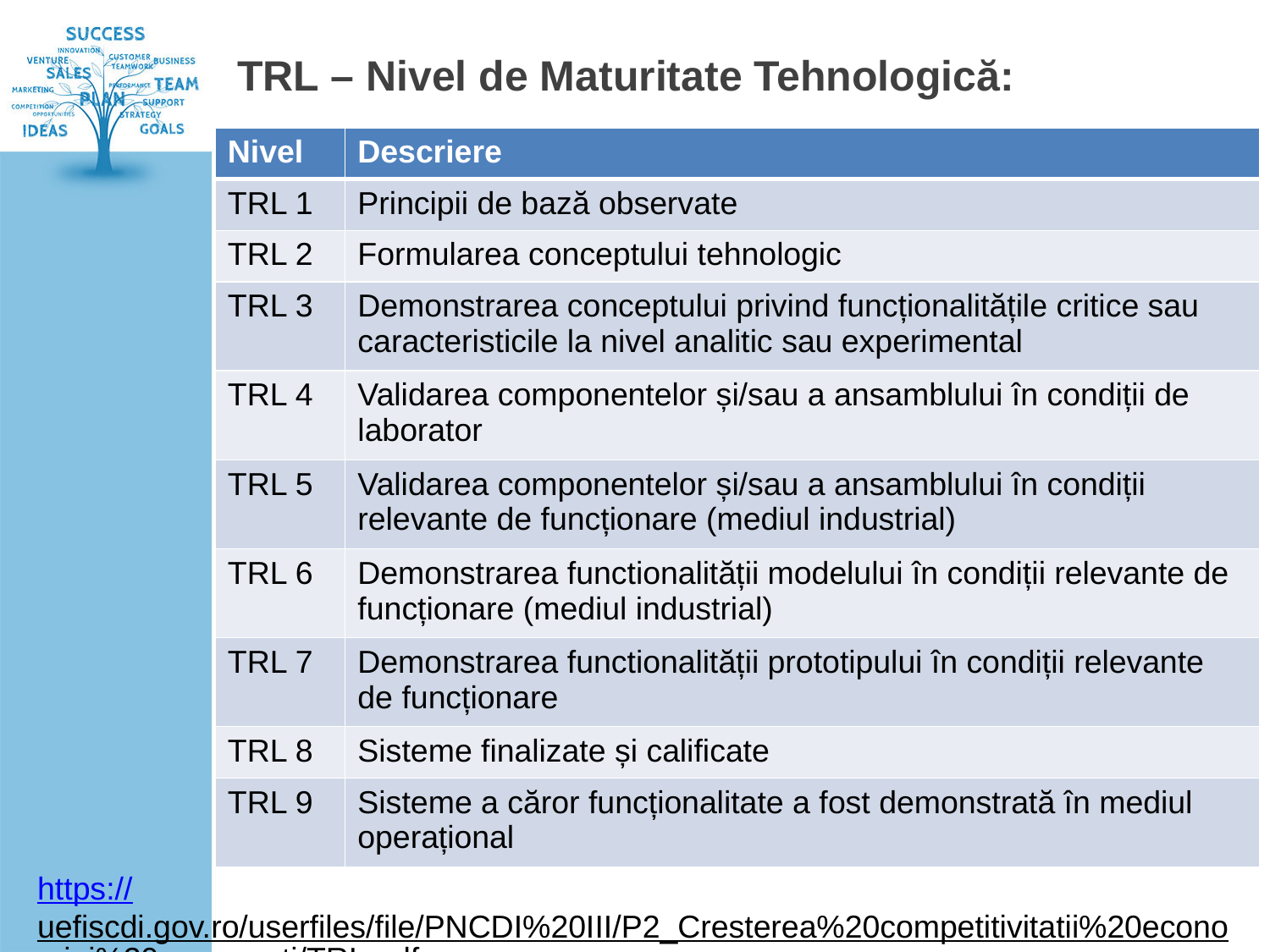

# TRL – Nivel de Maturitate Tehnologică:
| Nivel | Descriere |
| --- | --- |
| TRL 1 | Principii de bază observate |
| TRL 2 | Formularea conceptului tehnologic |
| TRL 3 | Demonstrarea conceptului privind funcționalitățile critice sau caracteristicile la nivel analitic sau experimental |
| TRL 4 | Validarea componentelor și/sau a ansamblului în condiții de laborator |
| TRL 5 | Validarea componentelor și/sau a ansamblului în condiții relevante de funcționare (mediul industrial) |
| TRL 6 | Demonstrarea functionalității modelului în condiții relevante de funcționare (mediul industrial) |
| TRL 7 | Demonstrarea functionalității prototipului în condiții relevante de funcționare |
| TRL 8 | Sisteme finalizate și calificate |
| TRL 9 | Sisteme a căror funcționalitate a fost demonstrată în mediul operațional |
https://uefiscdi.gov.ro/userfiles/file/PNCDI%20III/P2_Cresterea%20competitivitatii%20economiei%20romanesti/TRL.pdf